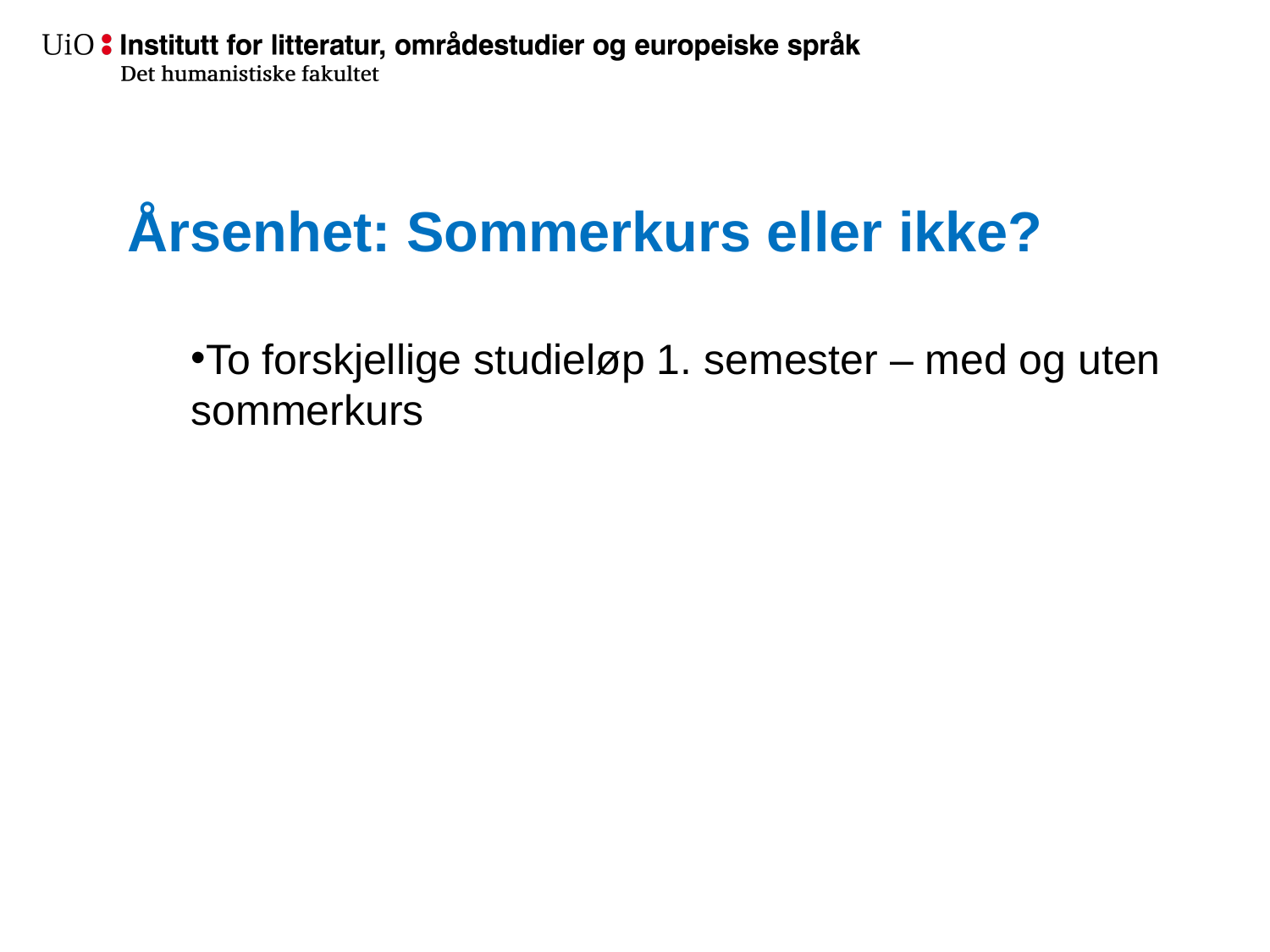

# Årsenhet: Sommerkurs eller ikke?

To forskjellige studieløp 1. semester – med og uten sommerkurs